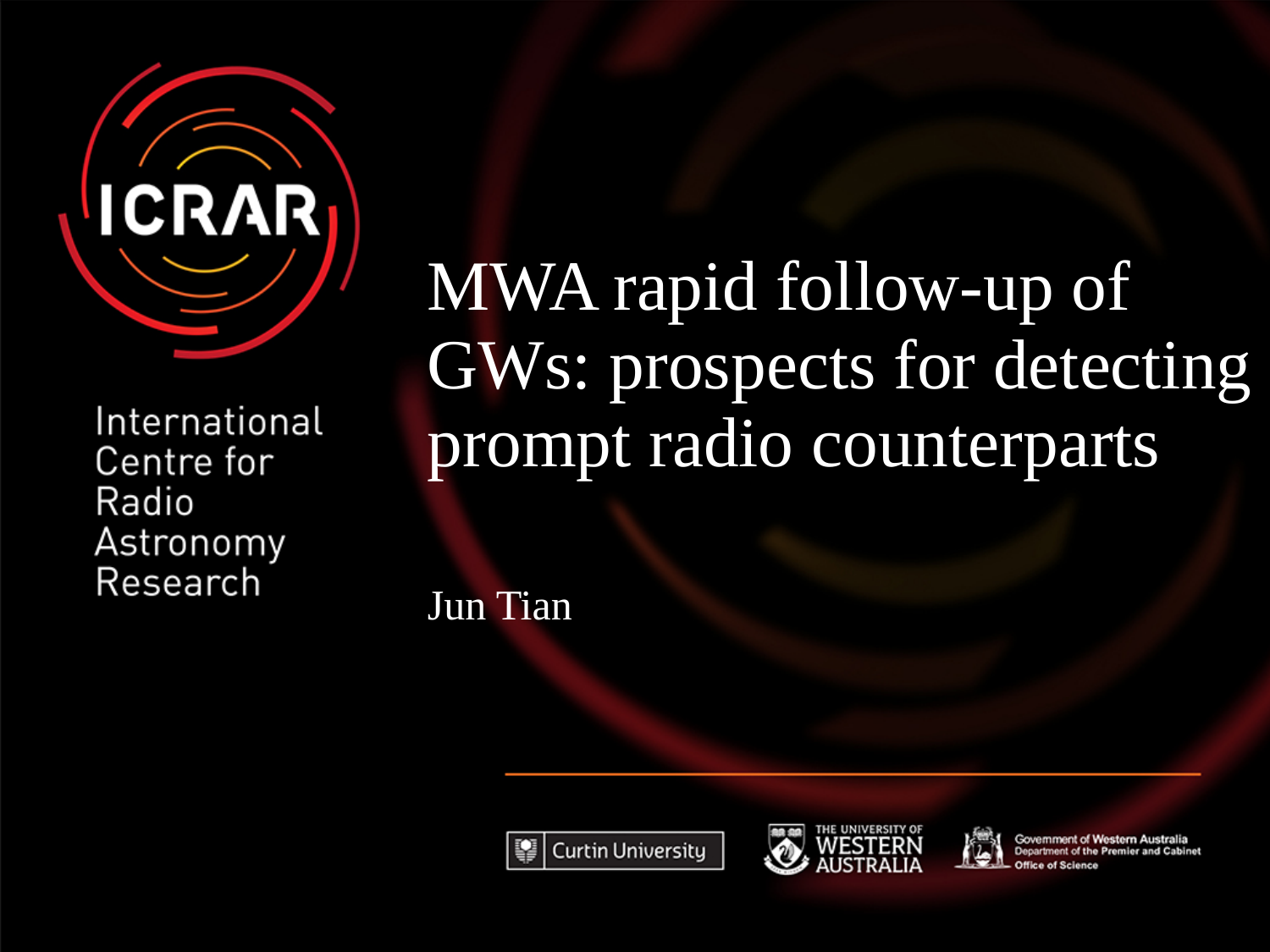

# MWA rapid follow-up of GWs: prospects for detecting prompt radio counterparts
Jun Tian